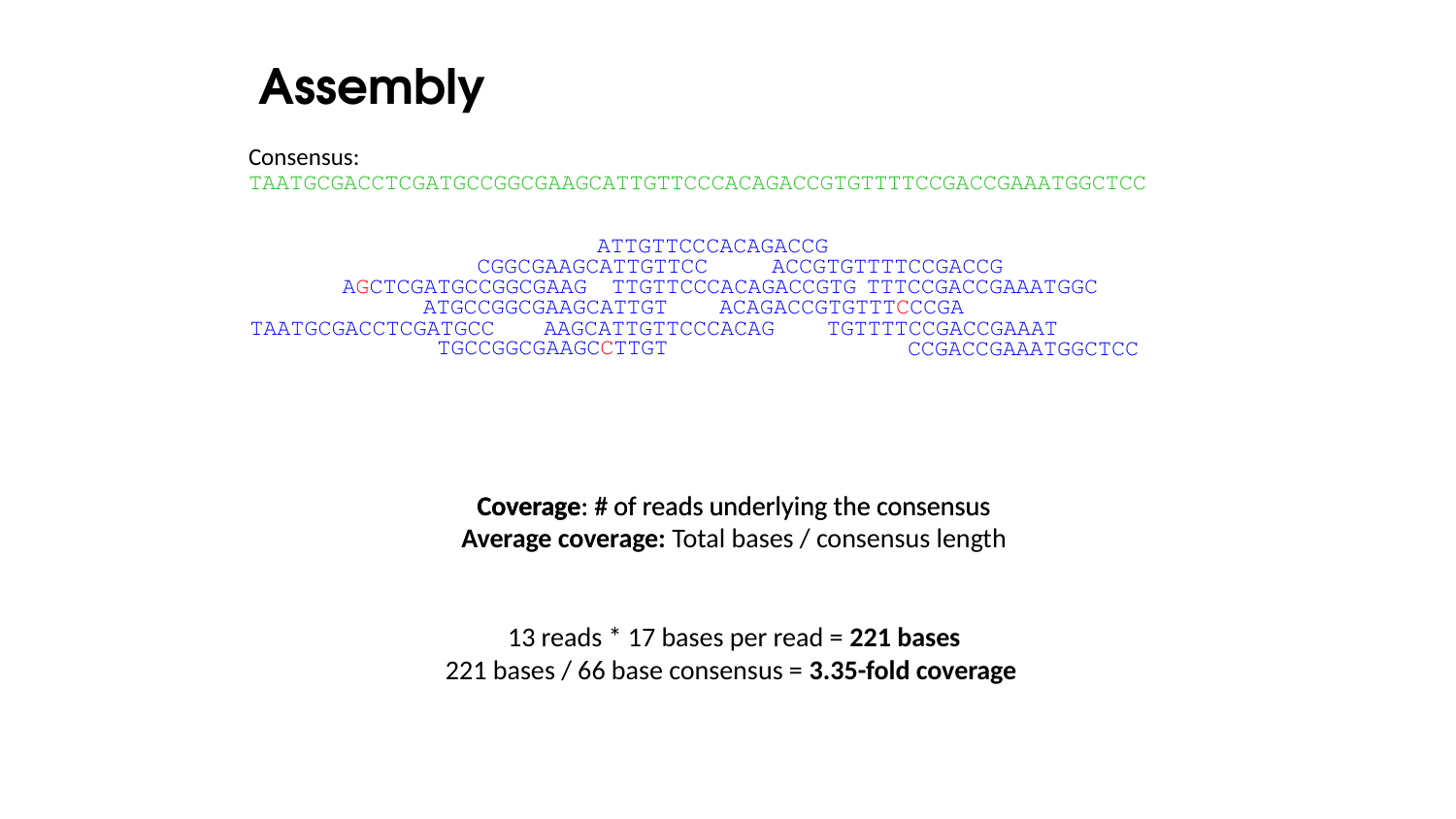

Assembly
Consensus:
TAATGCGACCTCGATGCCGGCGAAGCATTGTTCCCACAGACCGTGTTTTCCGACCGAAATGGCTCC

ATTGTTCCCACAGACCG
CGGCGAAGCATTGTTCC
ACCGTGTTTTCCGACCG
AGCTCGATGCCGGCGAAG
TTGTTCCCACAGACCGTG
TTTCCGACCGAAATGGC
ATGCCGGCGAAGCATTGT
ACAGACCGTGTTTCCCGA
TAATGCGACCTCGATGCC
AAGCATTGTTCCCACAG
TGTTTTCCGACCGAAAT
TGCCGGCGAAGCCTTGT
CCGACCGAAATGGCTCC
Coverage: # of reads underlying the consensus
Coverage: # of reads underlying the consensus
Average coverage: Total bases / consensus length
13 reads * 17 bases per read = 221 bases
221 bases / 66 base consensus = 3.35-fold coverage